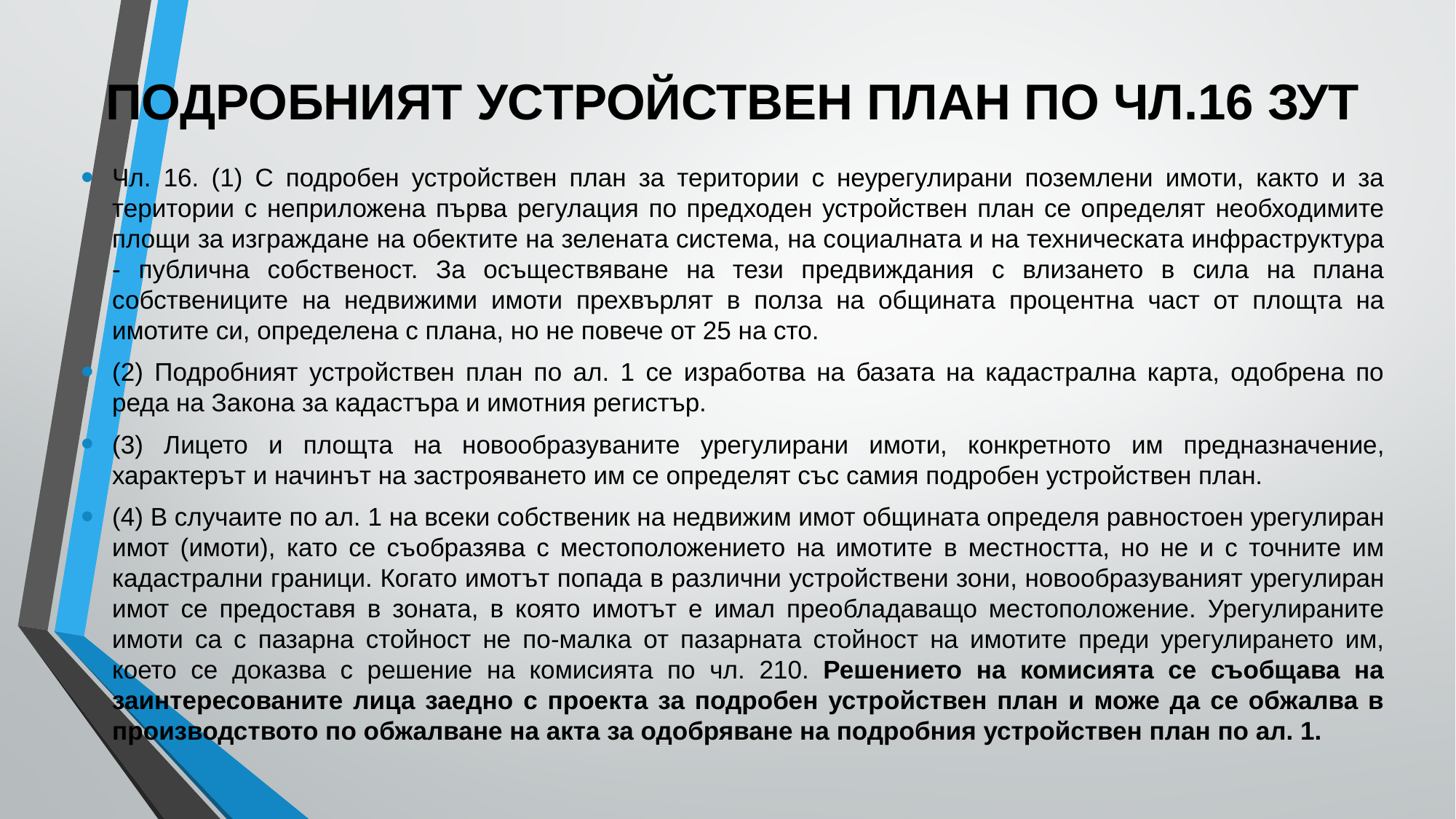

# ПОДРОБНИЯТ УСТРОЙСТВЕН ПЛАН ПО ЧЛ.16 ЗУТ
Чл. 16. (1) С подробен устройствен план за територии с неурегулирани поземлени имоти, както и за територии с неприложена първа регулация по предходен устройствен план се определят необходимите площи за изграждане на обектите на зелената система, на социалната и на техническата инфраструктура - публична собственост. За осъществяване на тези предвиждания с влизането в сила на плана собствениците на недвижими имоти прехвърлят в полза на общината процентна част от площта на имотите си, определена с плана, но не повече от 25 на сто.
(2) Подробният устройствен план по ал. 1 се изработва на базата на кадастрална карта, одобрена по реда на Закона за кадастъра и имотния регистър.
(3) Лицето и площта на новообразуваните урегулирани имоти, конкретното им предназначение, характерът и начинът на застрояването им се определят със самия подробен устройствен план.
(4) В случаите по ал. 1 на всеки собственик на недвижим имот общината определя равностоен урегулиран имот (имоти), като се съобразява с местоположението на имотите в местността, но не и с точните им кадастрални граници. Когато имотът попада в различни устройствени зони, новообразуваният урегулиран имот се предоставя в зоната, в която имотът е имал преобладаващо местоположение. Урегулираните имоти са с пазарна стойност не по-малка от пазарната стойност на имотите преди урегулирането им, което се доказва с решение на комисията по чл. 210. Решението на комисията се съобщава на заинтересованите лица заедно с проекта за подробен устройствен план и може да се обжалва в производството по обжалване на акта за одобряване на подробния устройствен план по ал. 1.